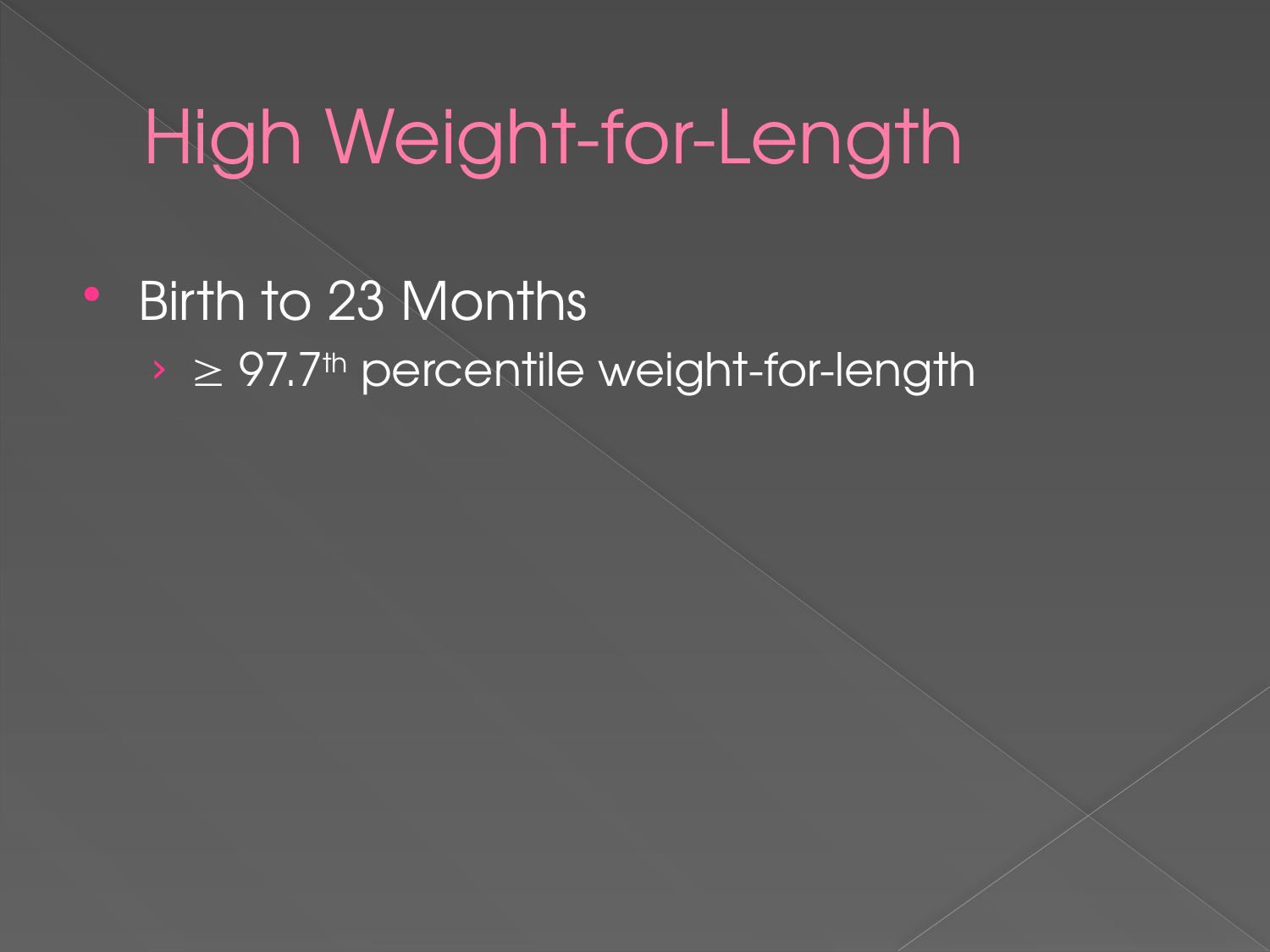

# High Weight-for-Length
Birth to 23 Months
≥ 97.7th percentile weight-for-length